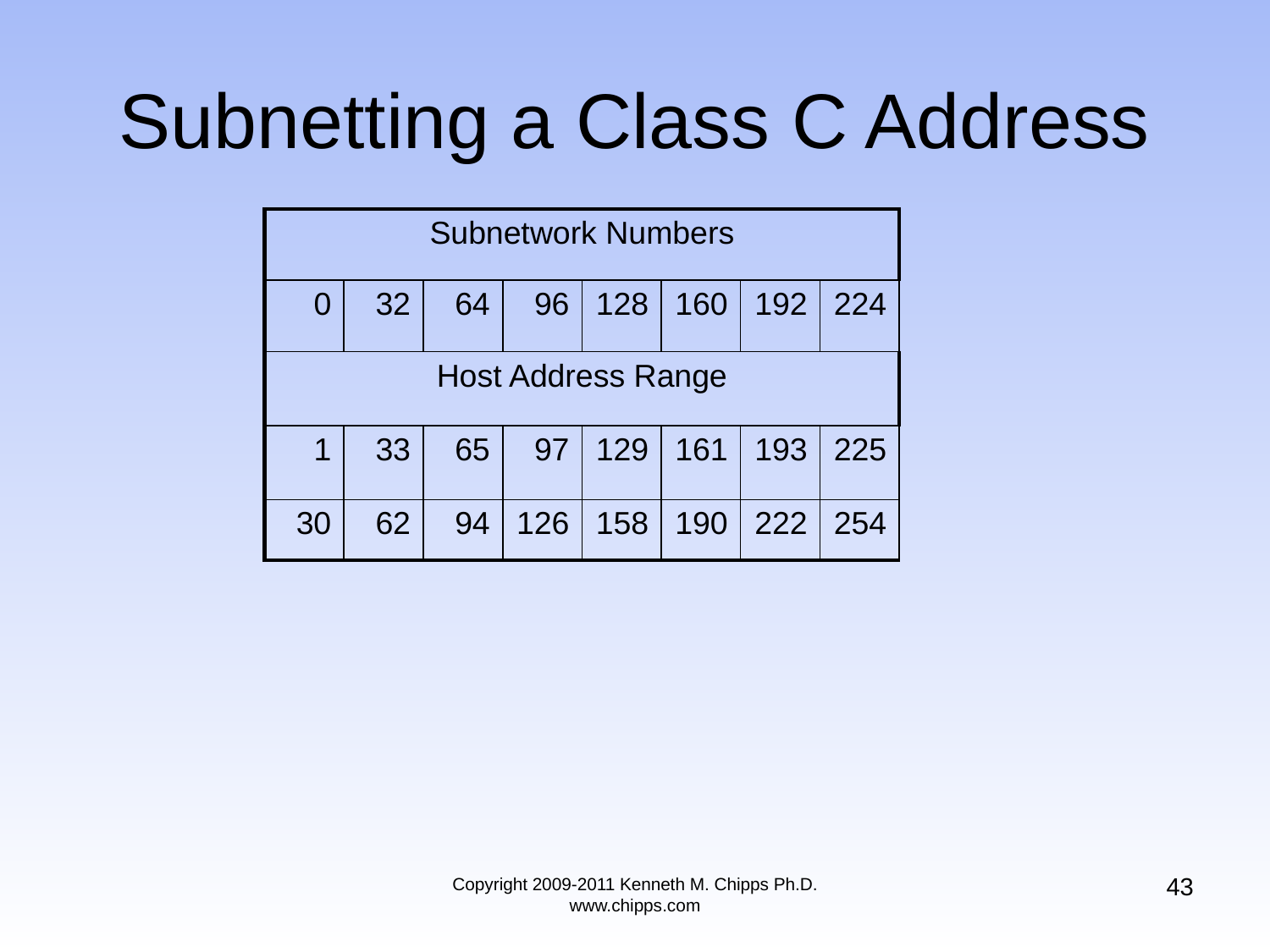

# Subnetting a Class C Address
| Subnetwork Numbers |  |  |  |  |  |  |  |
| --- | --- | --- | --- | --- | --- | --- | --- |
| 0 | 32 | 64 | 96 | 128 | 160 | 192 | 224 |
| Host Address Range |  |  |  |  |  |  |  |
| 1 | 33 | 65 | 97 | 129 | 161 | 193 | 225 |
| 30 | 62 | 94 | 126 | 158 | 190 | 222 | 254 |
43
Copyright 2009-2011 Kenneth M. Chipps Ph.D. www.chipps.com